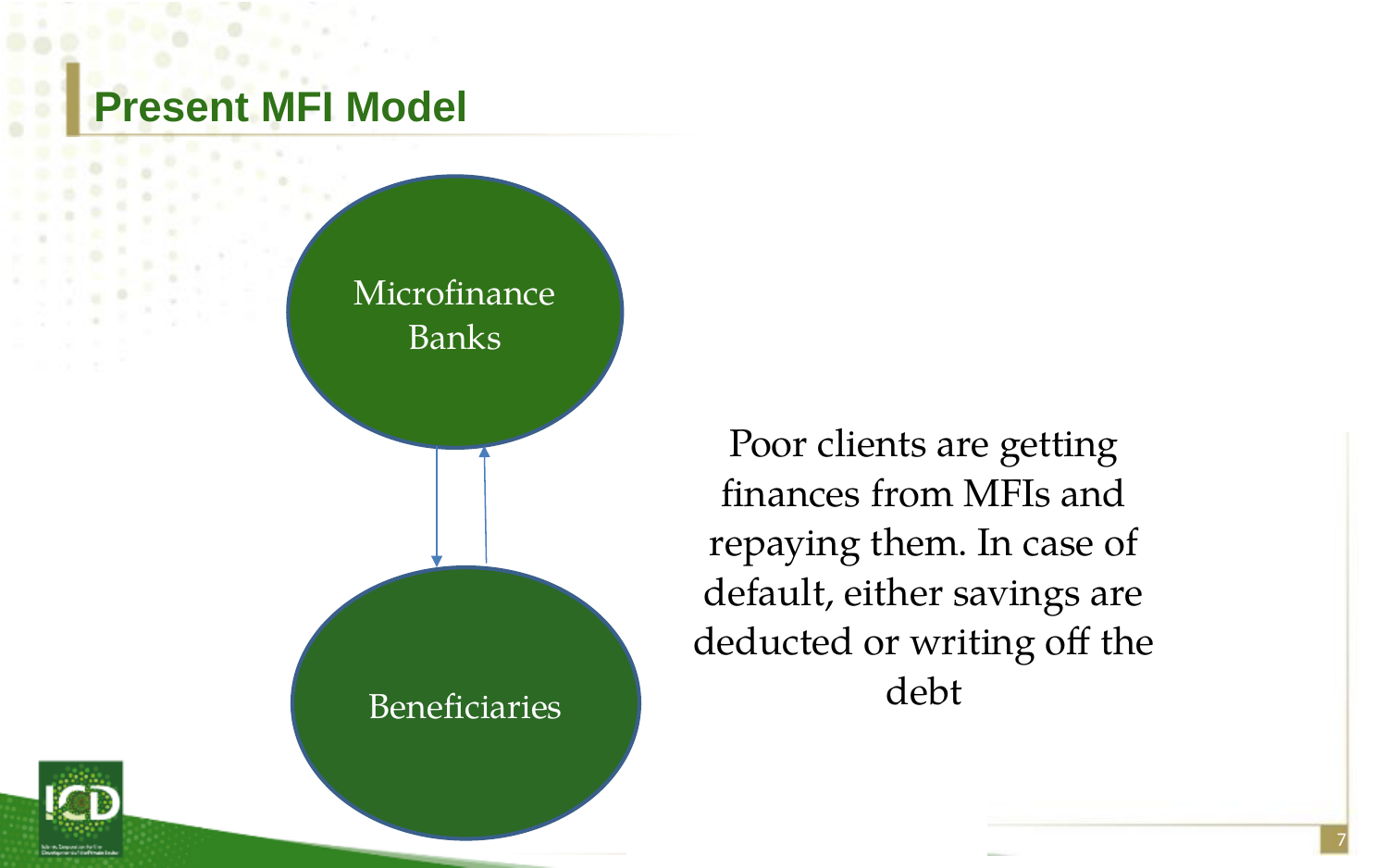

# Present MFI Model
MicrofinanceBanks
Poor clients are getting finances from MFIs and repaying them. In case of default, either savings are deducted or writing off the debt
Beneficiaries
7